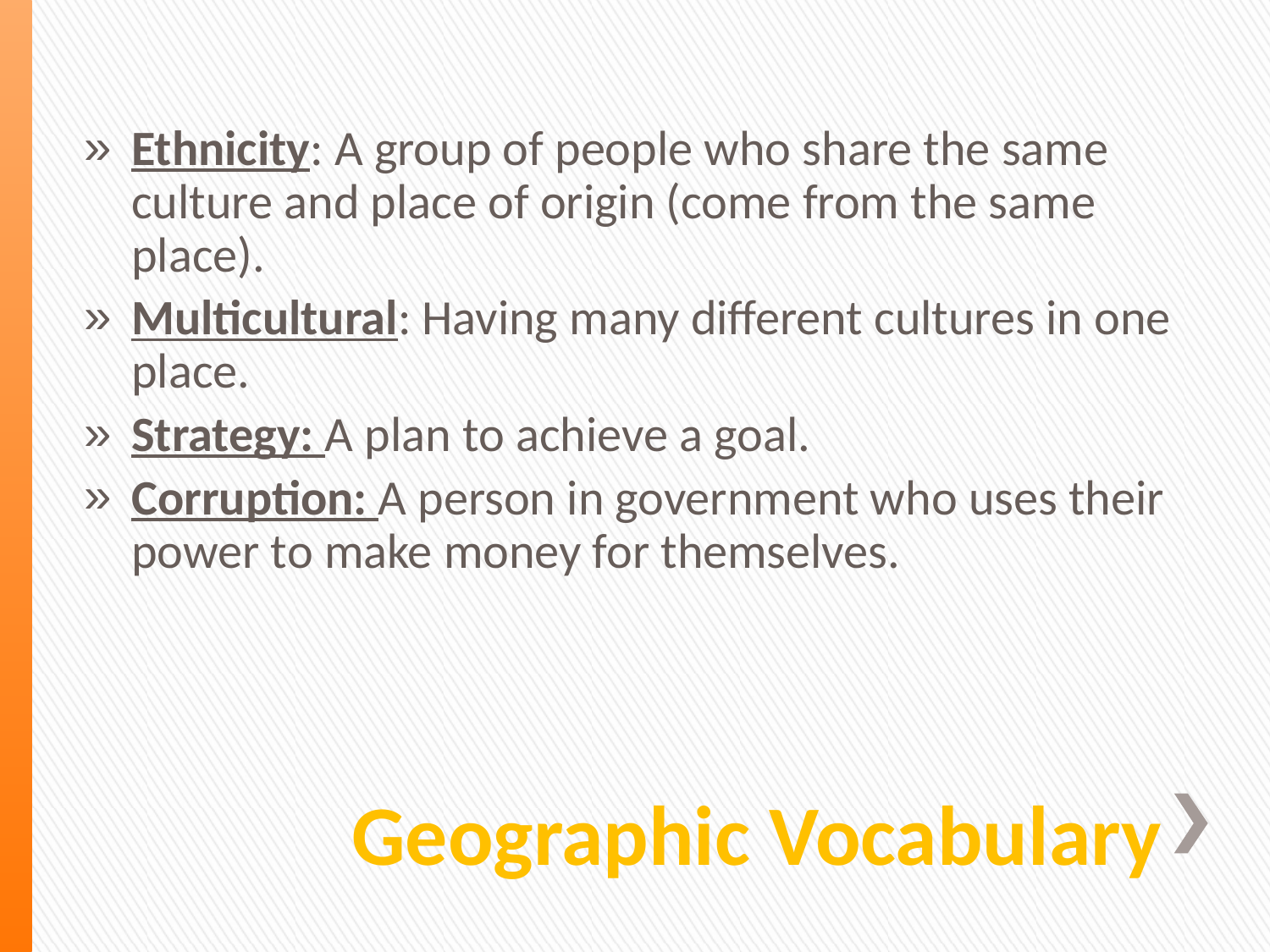

Ethnicity: A group of people who share the same culture and place of origin (come from the same place).
Multicultural: Having many different cultures in one place.
Strategy: A plan to achieve a goal.
Corruption: A person in government who uses their power to make money for themselves.
# Geographic Vocabulary